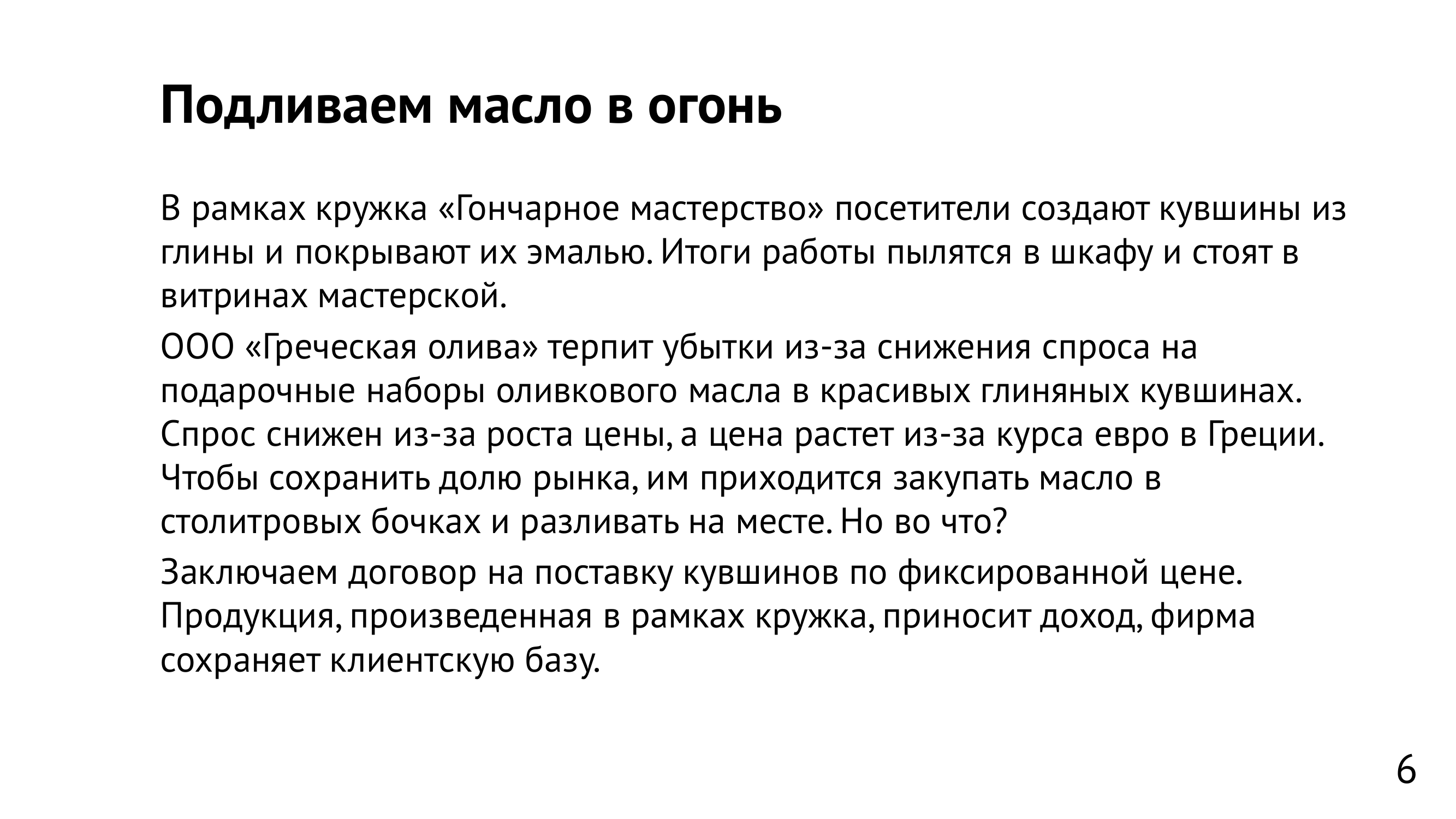

# Подливаем масло в огонь
В рамках кружка «Гончарное мастерство» посетители создают кувшины из глины и покрывают их эмалью. Итоги работы пылятся в шкафу и стоят в витринах мастерской.
ООО «Греческая олива» терпит убытки из-за снижения спроса на подарочные наборы оливкового масла в красивых глиняных кувшинах. Спрос снижен из-за роста цены, а цена растет из-за курса евро в Греции. Чтобы сохранить долю рынка, им приходится закупать масло в столитровых бочках и разливать на месте. Но во что?
Заключаем договор на поставку кувшинов по фиксированной цене. Продукция, произведенная в рамках кружка, приносит доход, фирма сохраняет клиентскую базу.
6